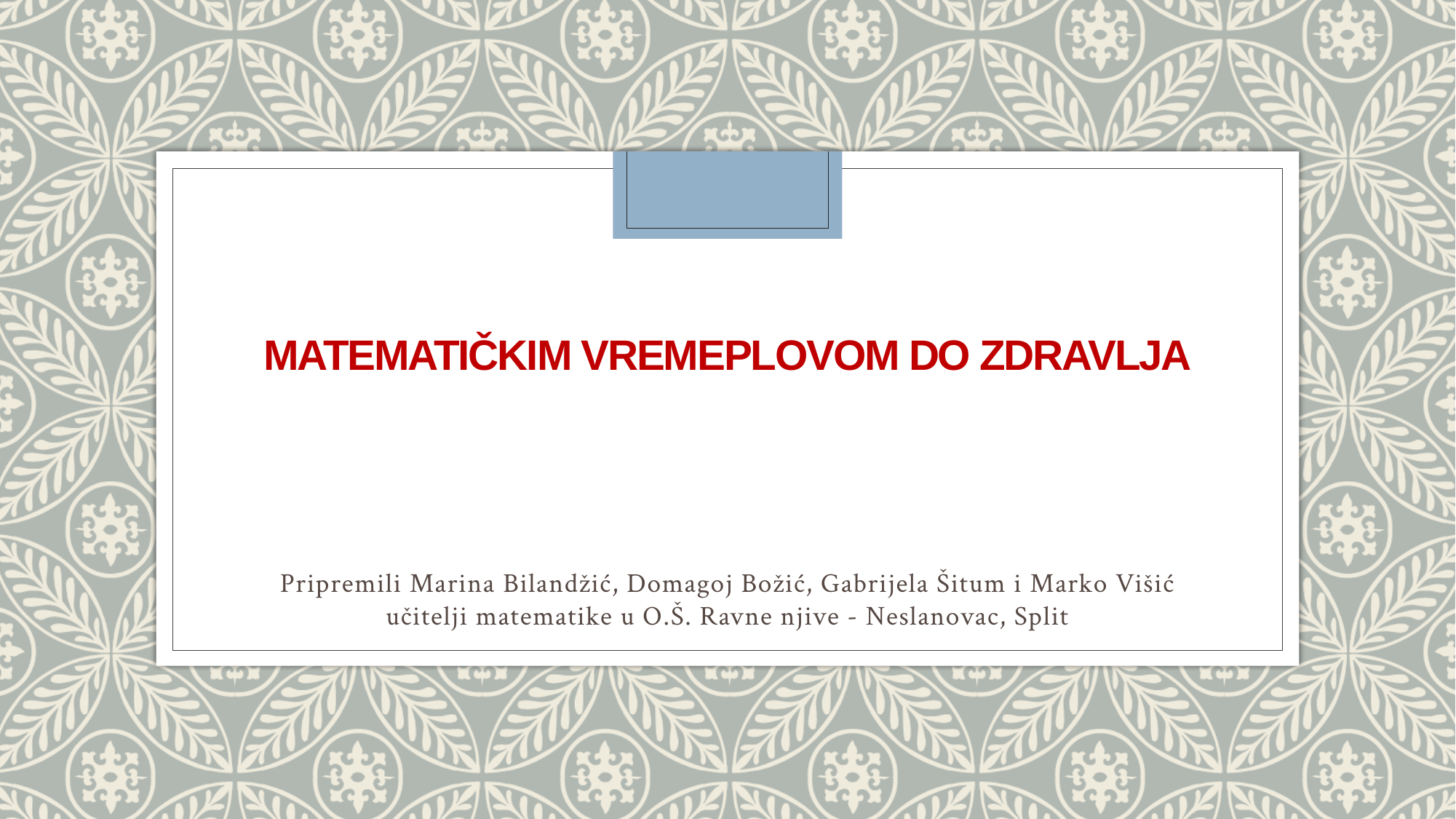

# MATEMATIČKIM VREMEPLOVOM DO ZDRAVLJA
Pripremili Marina Bilandžić, Domagoj Božić, Gabrijela Šitum i Marko Višić
učitelji matematike u O.Š. Ravne njive - Neslanovac, Split